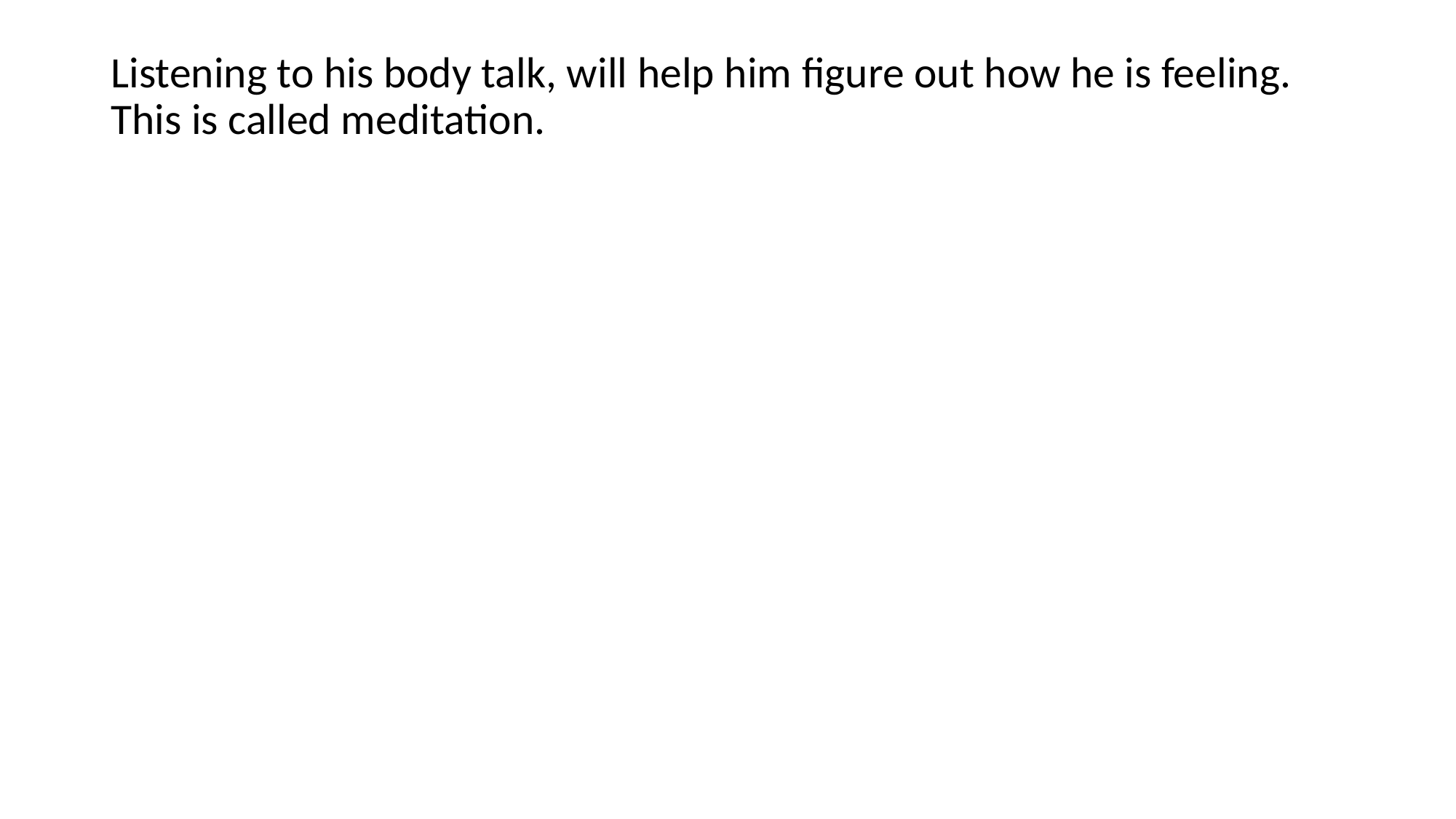

# Listening to his body talk, will help him figure out how he is feeling. This is called meditation.